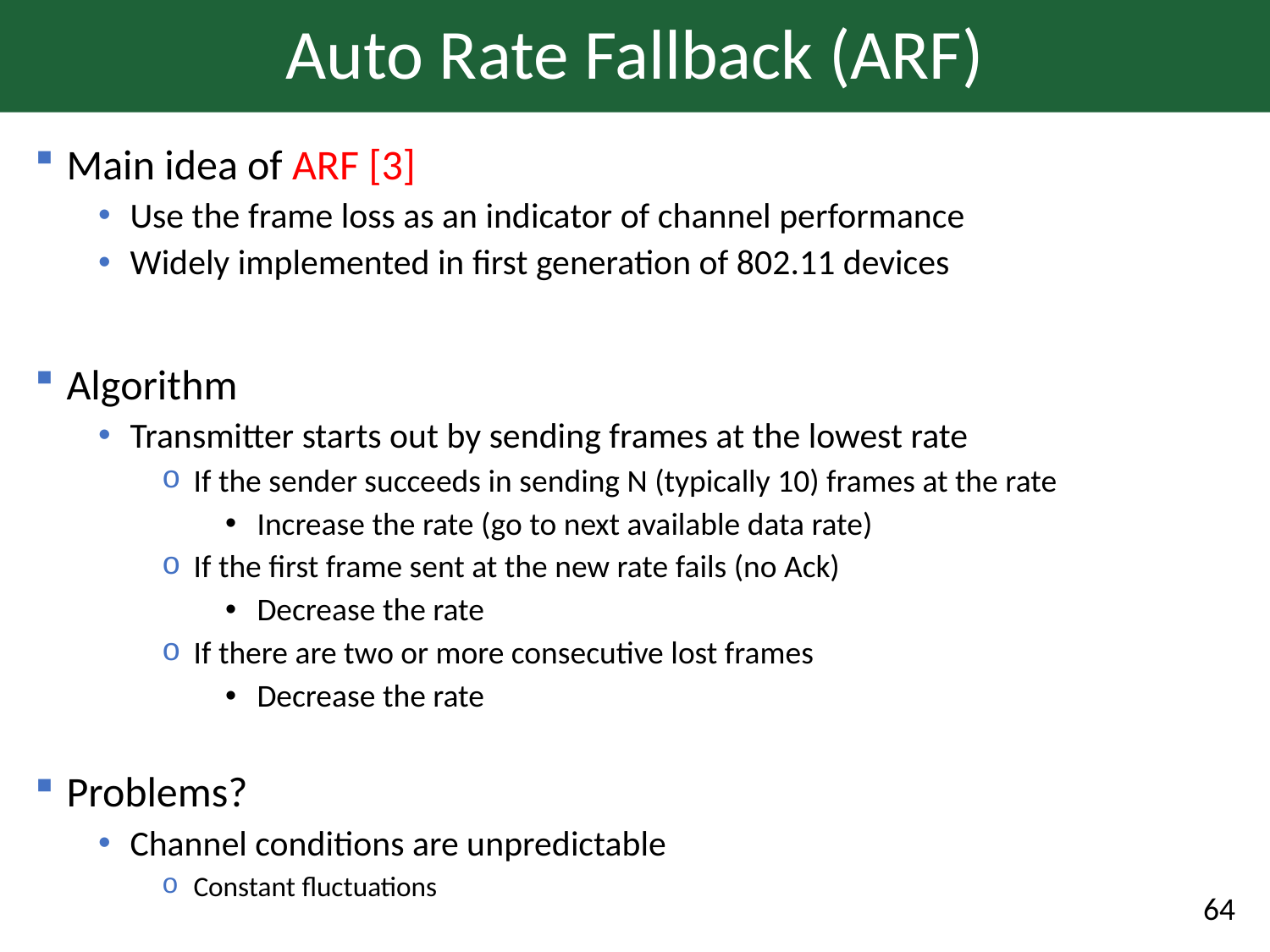

# Auto Rate Fallback (ARF)
Main idea of ARF [3]
Use the frame loss as an indicator of channel performance
Widely implemented in first generation of 802.11 devices

Algorithm
Transmitter starts out by sending frames at the lowest rate
If the sender succeeds in sending N (typically 10) frames at the rate
Increase the rate (go to next available data rate)
If the first frame sent at the new rate fails (no Ack)
Decrease the rate
If there are two or more consecutive lost frames
Decrease the rate

Problems?
Channel conditions are unpredictable
Constant fluctuations

64